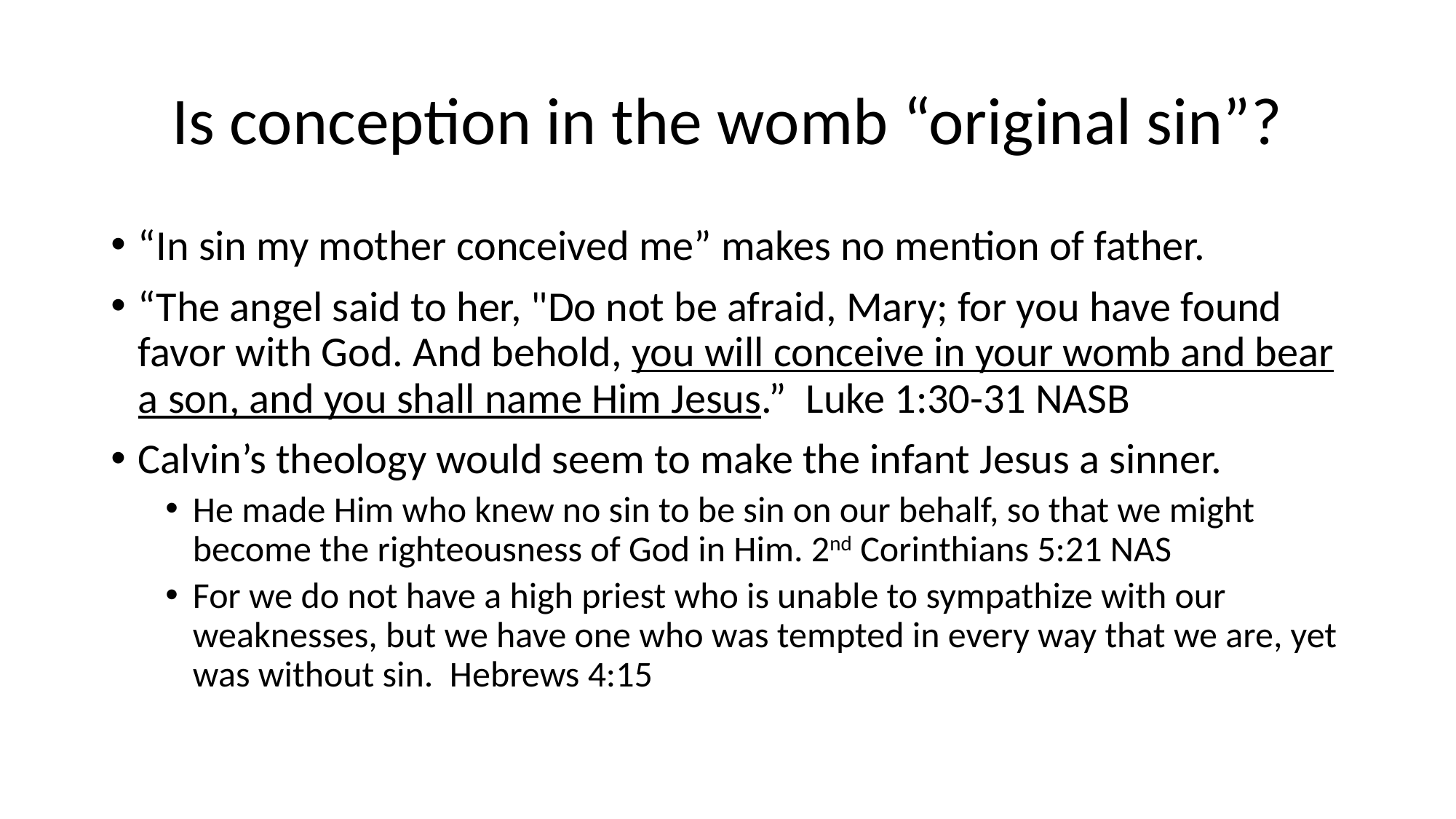

# Is conception in the womb “original sin”?
“In sin my mother conceived me” makes no mention of father.
“The angel said to her, "Do not be afraid, Mary; for you have found favor with God. And behold, you will conceive in your womb and bear a son, and you shall name Him Jesus.”  Luke‬ ‭1:30-31‬ ‭NASB‬
Calvin’s theology would seem to make the infant Jesus a sinner.
He made Him who knew no sin to be sin on our behalf, so that we might become the righteousness of God in Him. 2nd Corinthians 5:21 NAS
For we do not have a high priest who is unable to sympathize with our weaknesses, but we have one who was tempted in every way that we are, yet was without sin.  Hebrews 4:15